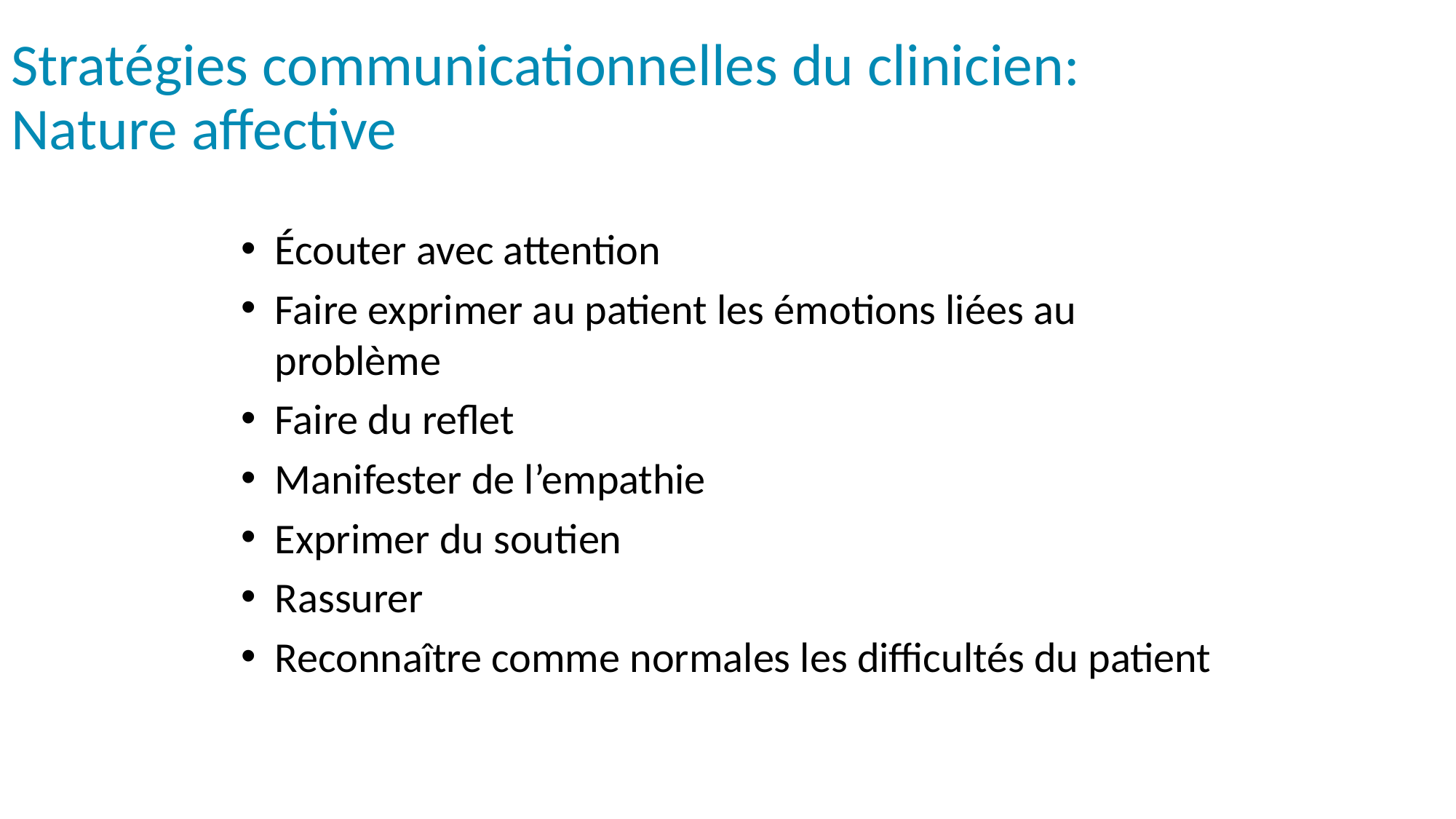

# Stratégies communicationnelles du clinicien: Nature affective
Écouter avec attention
Faire exprimer au patient les émotions liées au problème
Faire du reflet
Manifester de l’empathie
Exprimer du soutien
Rassurer
Reconnaître comme normales les difficultés du patient